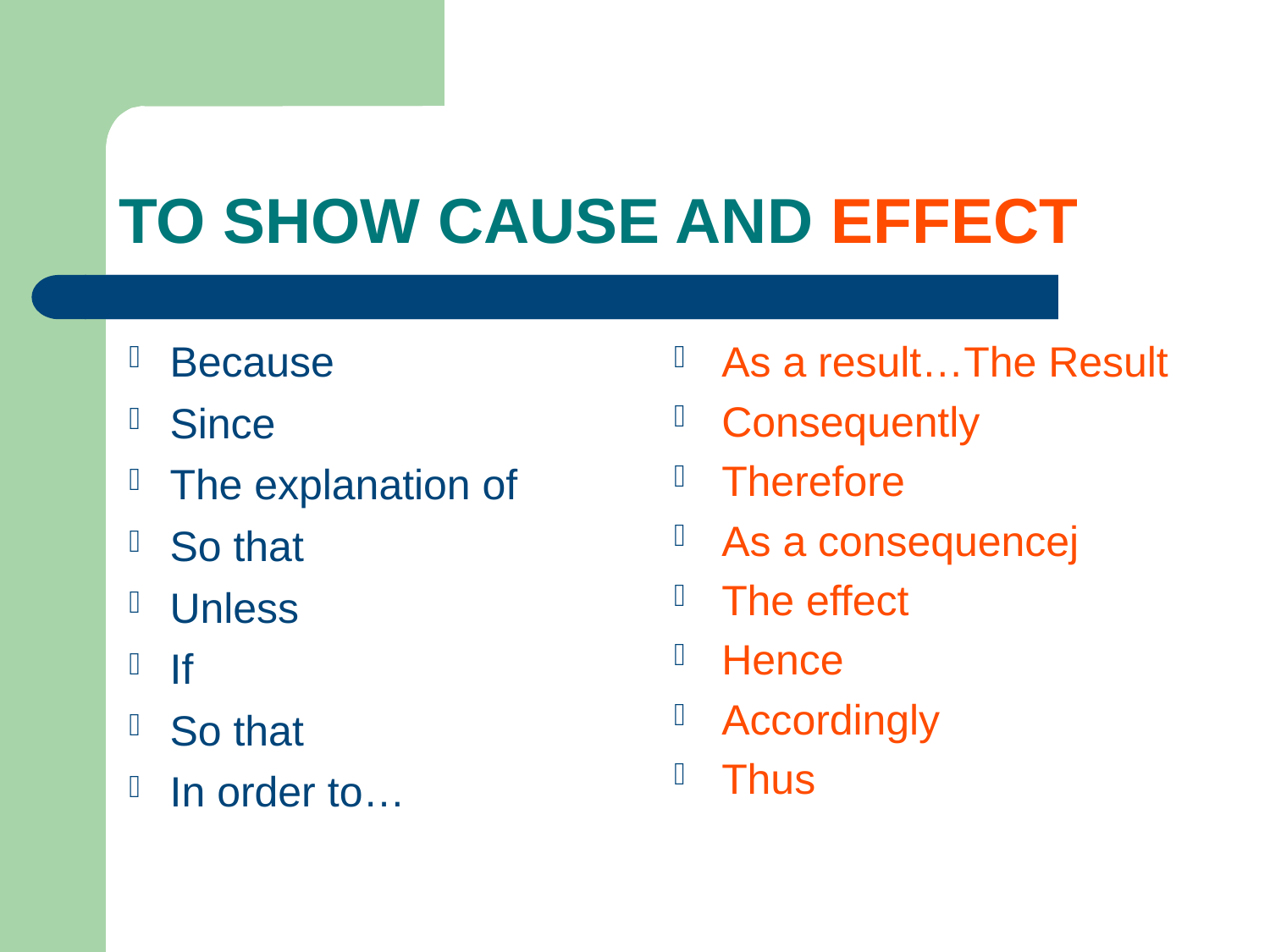

# TO SHOW CAUSE AND EFFECT
Because
Since
The explanation of
So that
Unless
If
So that
In order to…
As a result…The Result
Consequently
Therefore
As a consequencej
The effect
Hence
Accordingly
Thus